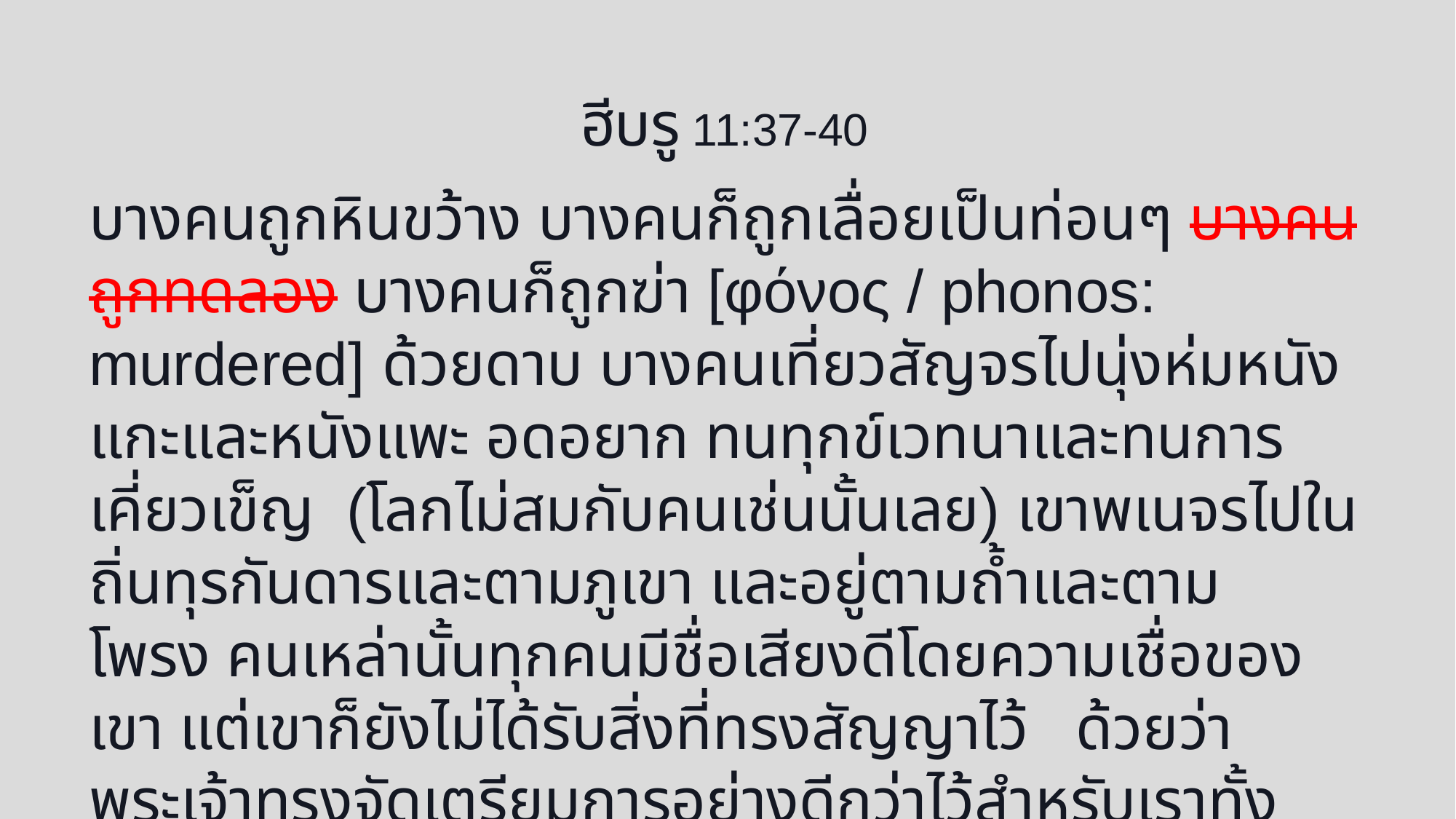

ฮีบรู 11:37-40
บางคนถูกหินขว้าง บางคนก็ถูกเลื่อยเป็นท่อนๆ บางคนถูกทดลอง บางคนก็ถูกฆ่า [φόνος / phonos: murdered] ด้วยดาบ บางคนเที่ยวสัญจรไปนุ่งห่มหนังแกะและหนังแพะ อดอยาก ทนทุกข์เวทนาและทนการเคี่ยวเข็ญ  (โลกไม่สมกับคนเช่นนั้นเลย) เขาพเนจรไปในถิ่นทุรกันดารและตามภูเขา และอยู่ตามถ้ำและตามโพรง คนเหล่านั้นทุกคนมีชื่อเสียงดีโดยความเชื่อของเขา แต่เขาก็ยังไม่ได้รับสิ่งที่ทรงสัญญาไว้   ด้วยว่าพระเจ้าทรงจัดเตรียมการอย่างดีกว่าไว้สำหรับเราทั้งหลาย เพื่อไม่ให้เขาทั้งหลายถึงที่สำเร็จนอกจากเรา